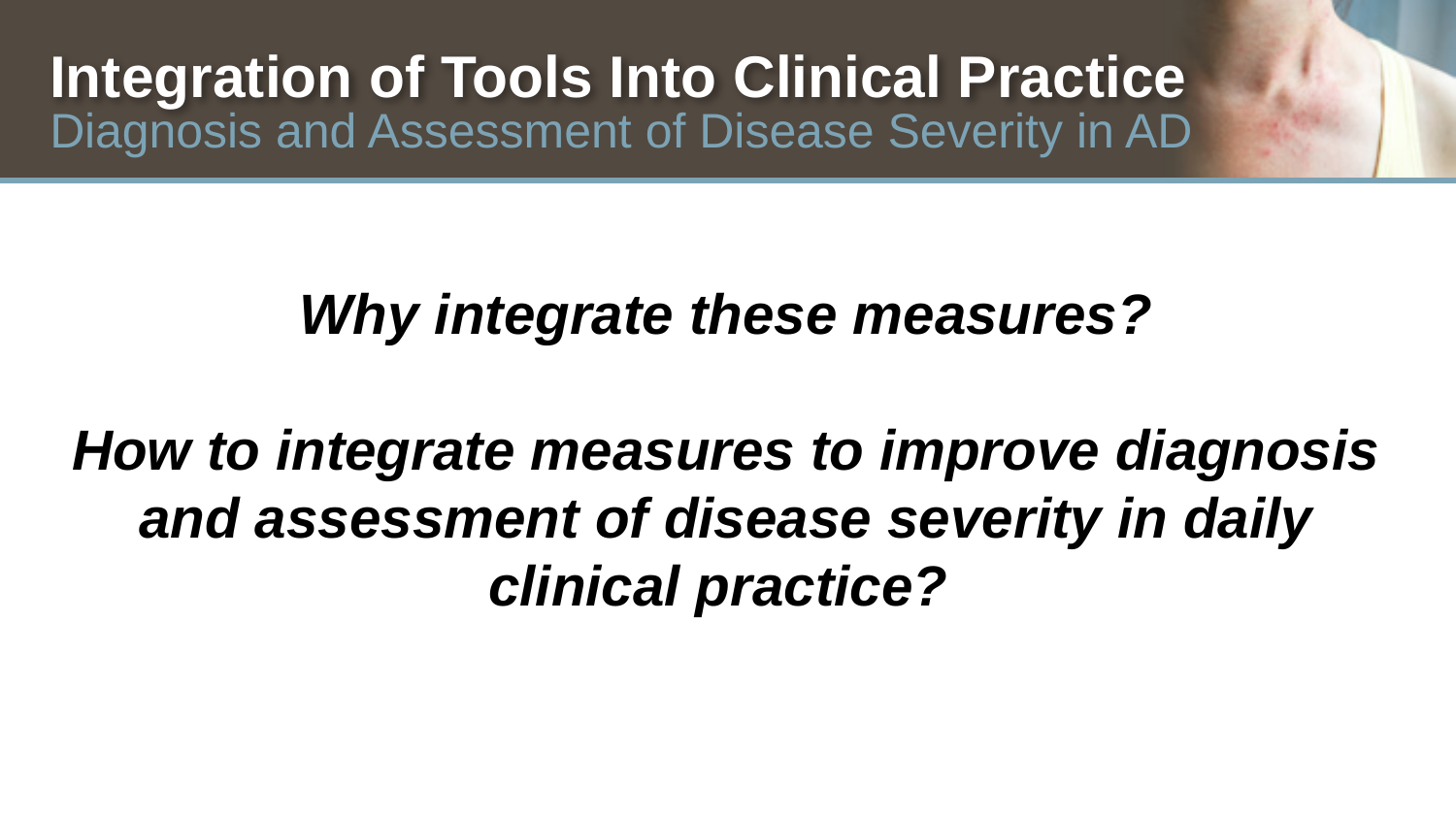

# Integration of Tools Into Clinical Practice
Diagnosis and Assessment of Disease Severity in AD
Why integrate these measures?

How to integrate measures to improve diagnosis and assessment of disease severity in daily clinical practice?